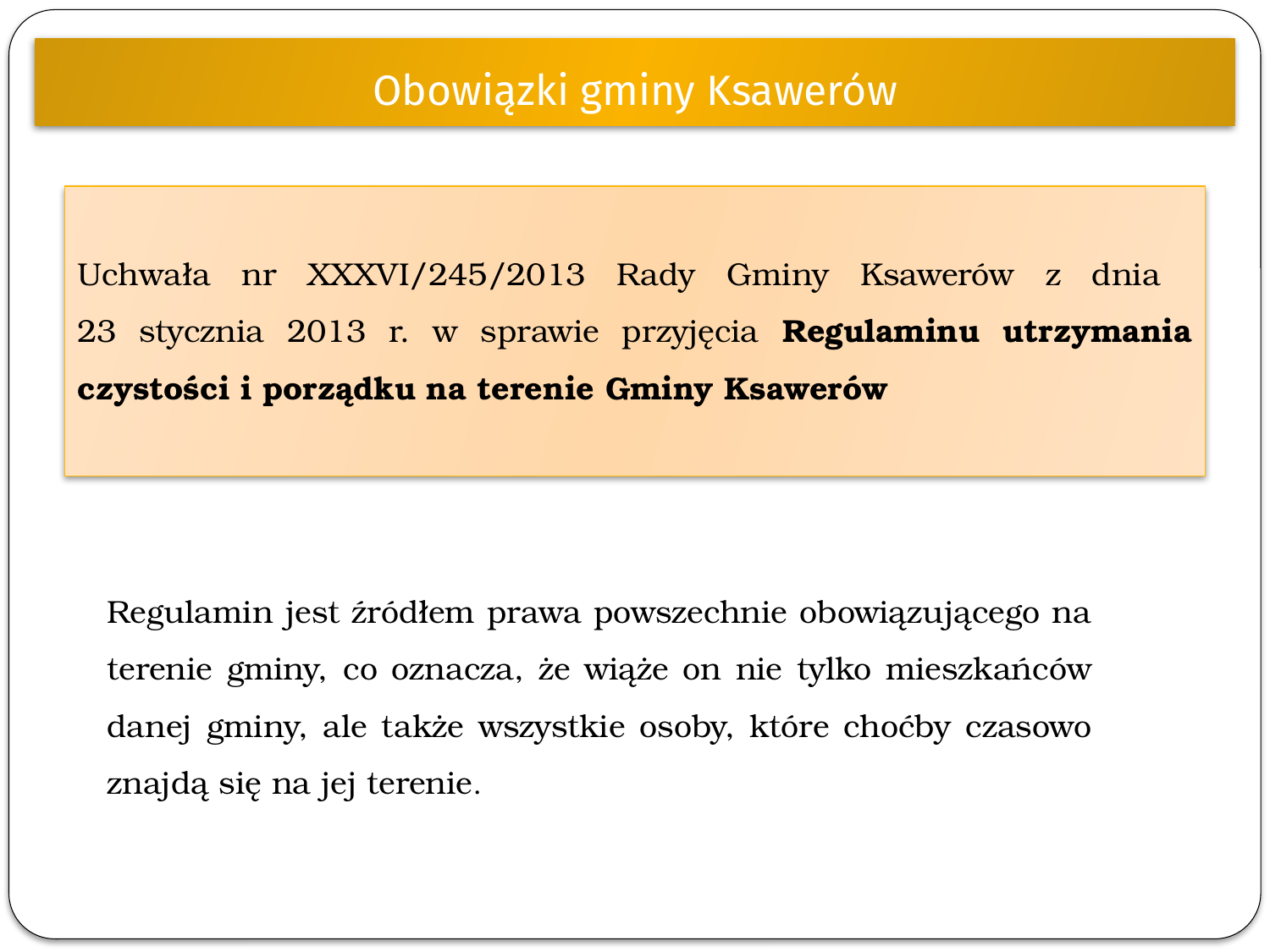

Obowiązki gminy Ksawerów
Uchwała nr XXXVI/245/2013 Rady Gminy Ksawerów z dnia
23 stycznia 2013 r. w sprawie przyjęcia Regulaminu utrzymania czystości i porządku na terenie Gminy Ksawerów

Regulamin jest źródłem prawa powszechnie obowiązującego na terenie gminy, co oznacza, że wiąże on nie tylko mieszkańców danej gminy, ale także wszystkie osoby, które choćby czasowo znajdą się na jej terenie.